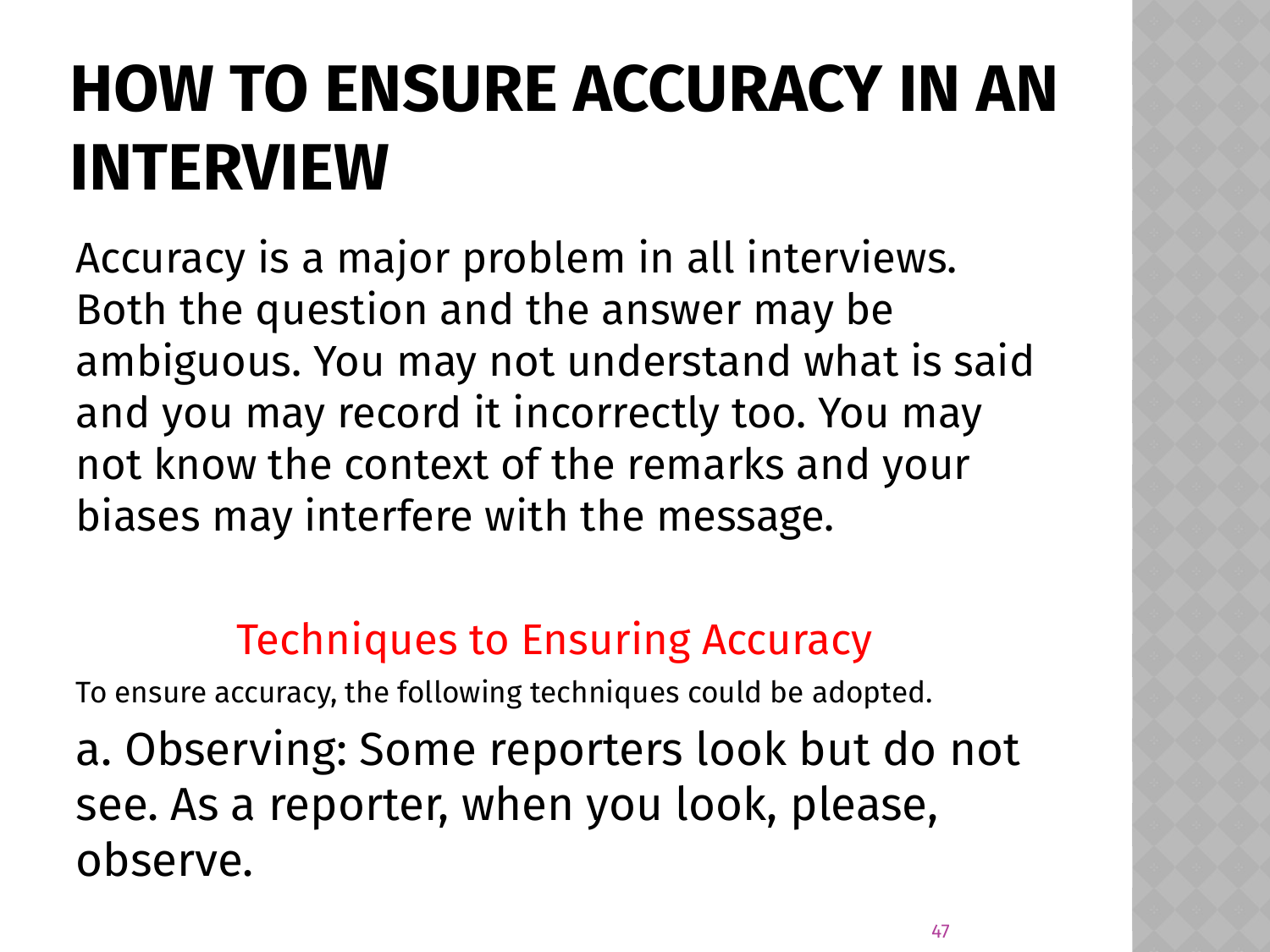

# How to Ensure Accuracy in an Interview
Accuracy is a major problem in all interviews. Both the question and the answer may be ambiguous. You may not understand what is said and you may record it incorrectly too. You may not know the context of the remarks and your biases may interfere with the message.

Techniques to Ensuring Accuracy
To ensure accuracy, the following techniques could be adopted.
a. Observing: Some reporters look but do not see. As a reporter, when you look, please, observe.
47